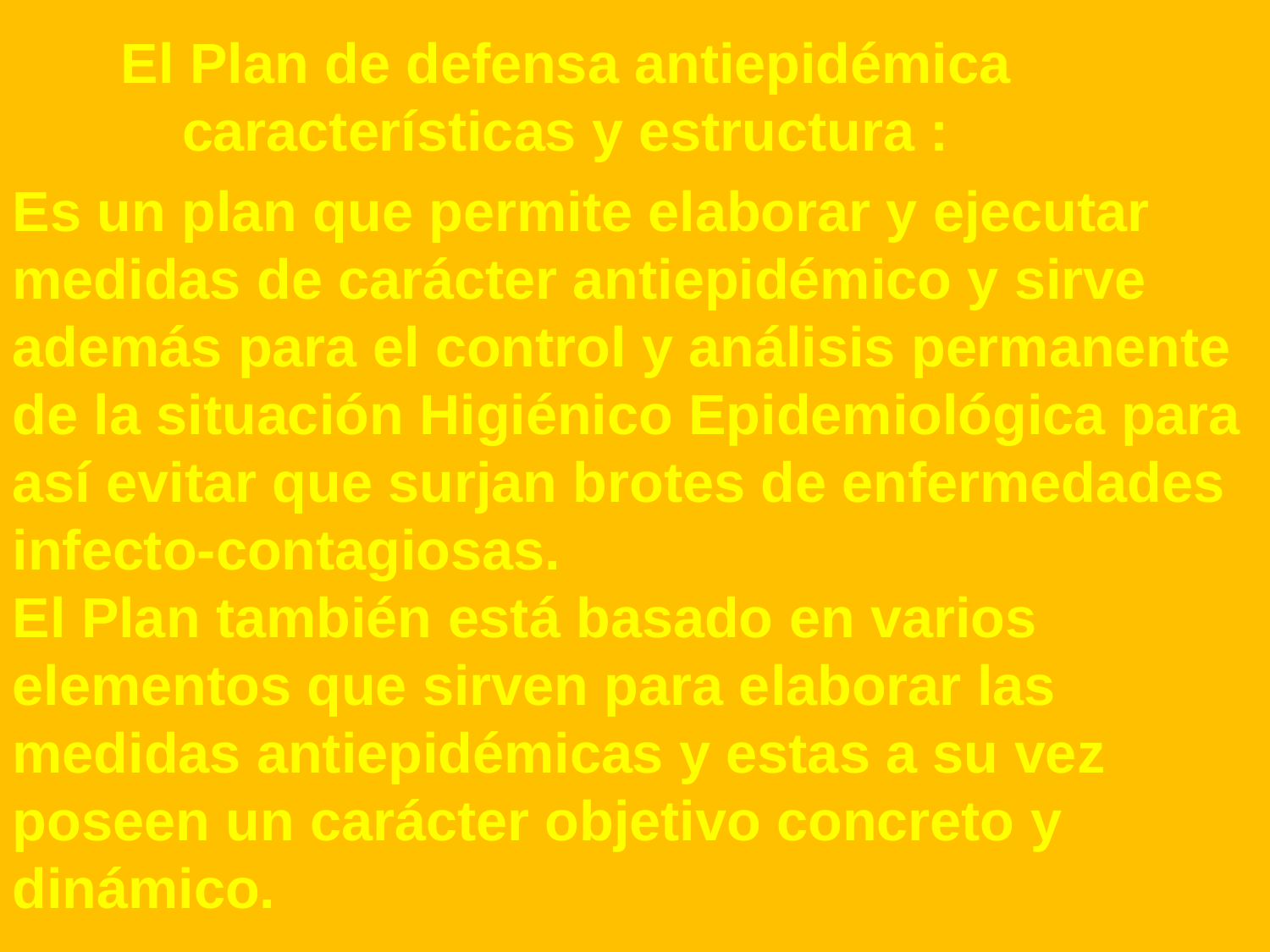

El Plan de defensa antiepidémica características y estructura :
Es un plan que permite elaborar y ejecutar medidas de carácter antiepidémico y sirve además para el control y análisis permanente de la situación Higiénico Epidemiológica para así evitar que surjan brotes de enfermedades infecto-contagiosas.
El Plan también está basado en varios elementos que sirven para elaborar las medidas antiepidémicas y estas a su vez poseen un carácter objetivo concreto y dinámico.